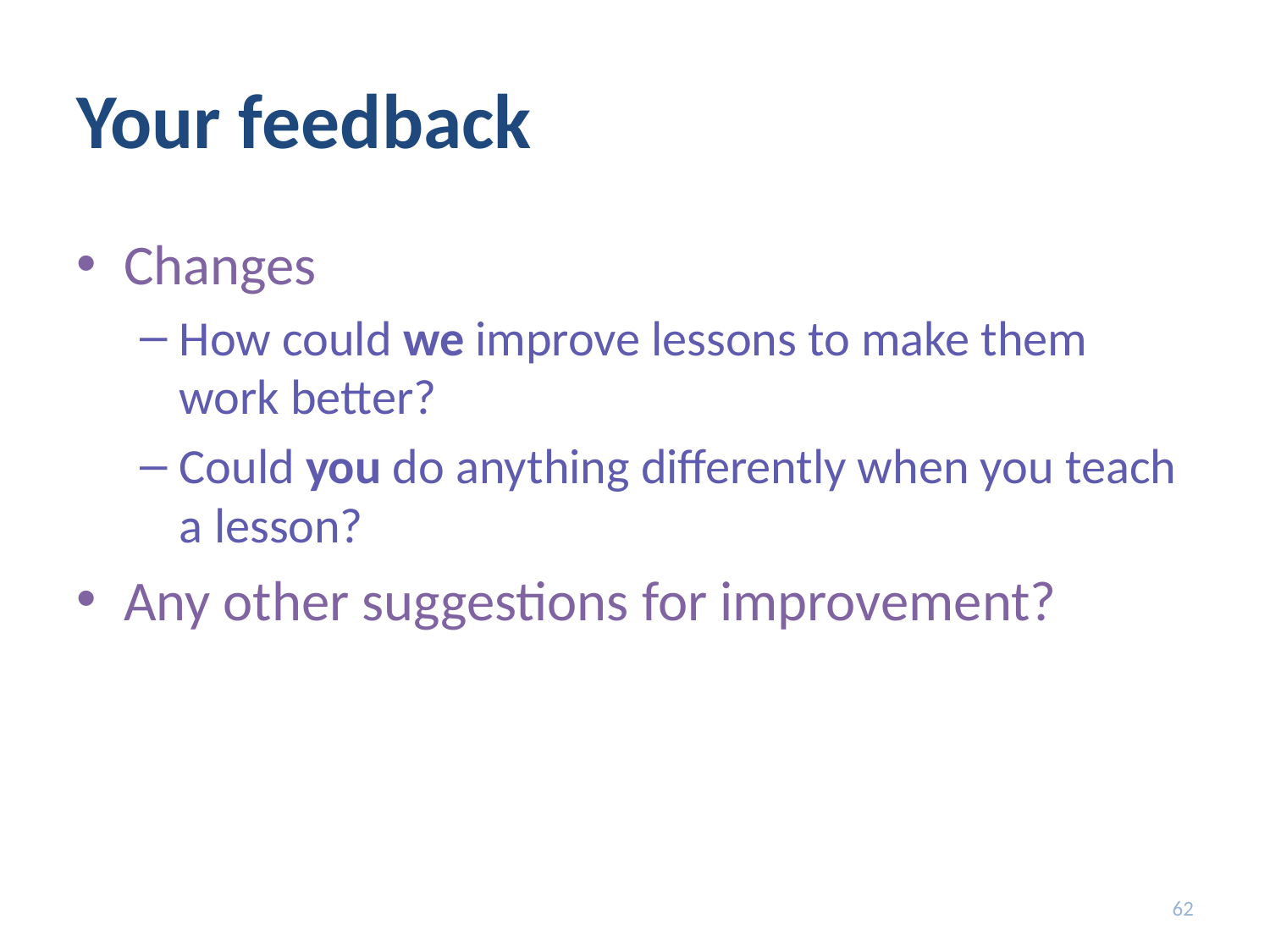

# Your feedback
Changes
How could we improve lessons to make them work better?
Could you do anything differently when you teach a lesson?
Any other suggestions for improvement?

62